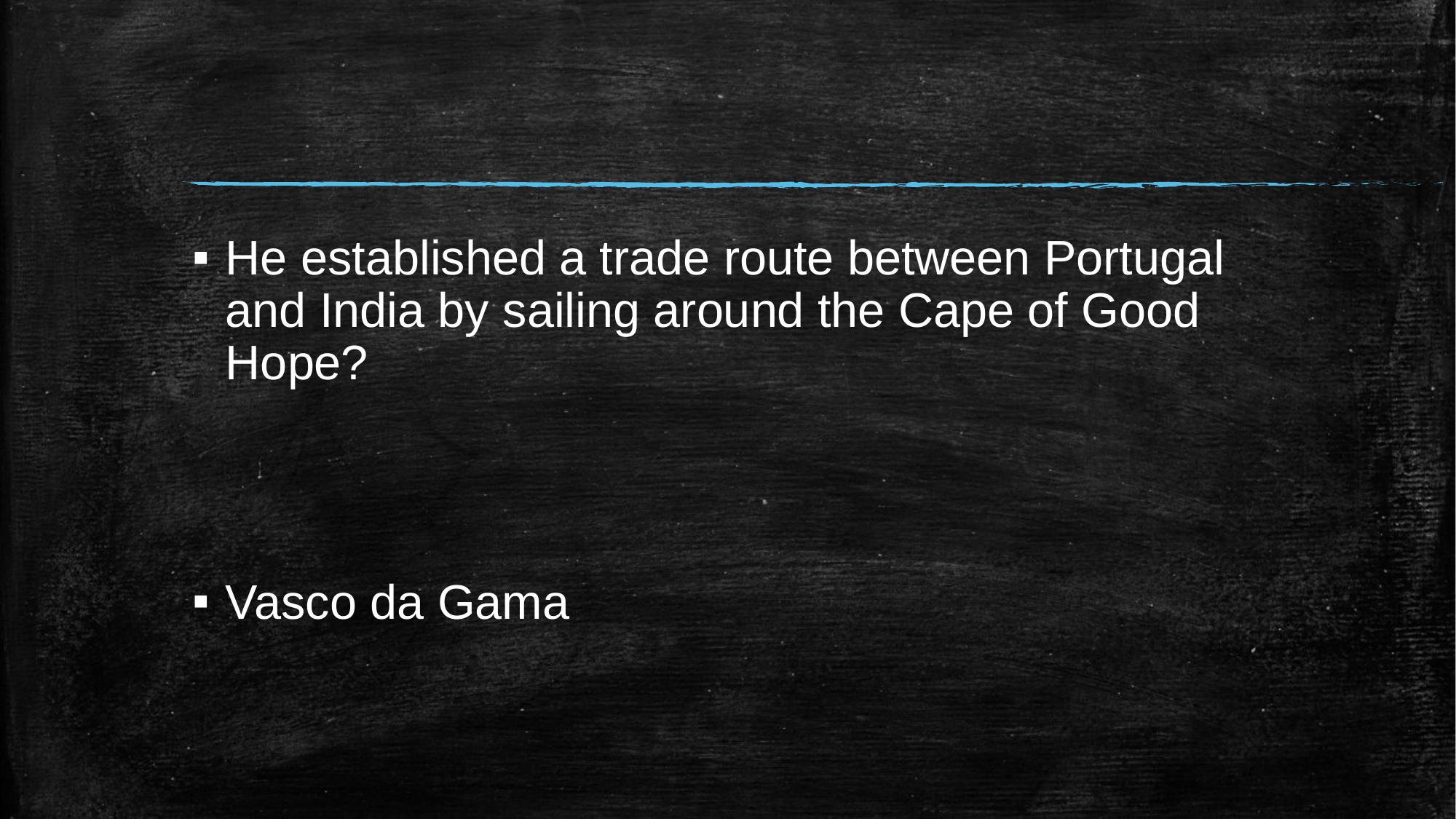

#
He established a trade route between Portugal and India by sailing around the Cape of Good Hope?

Vasco da Gama